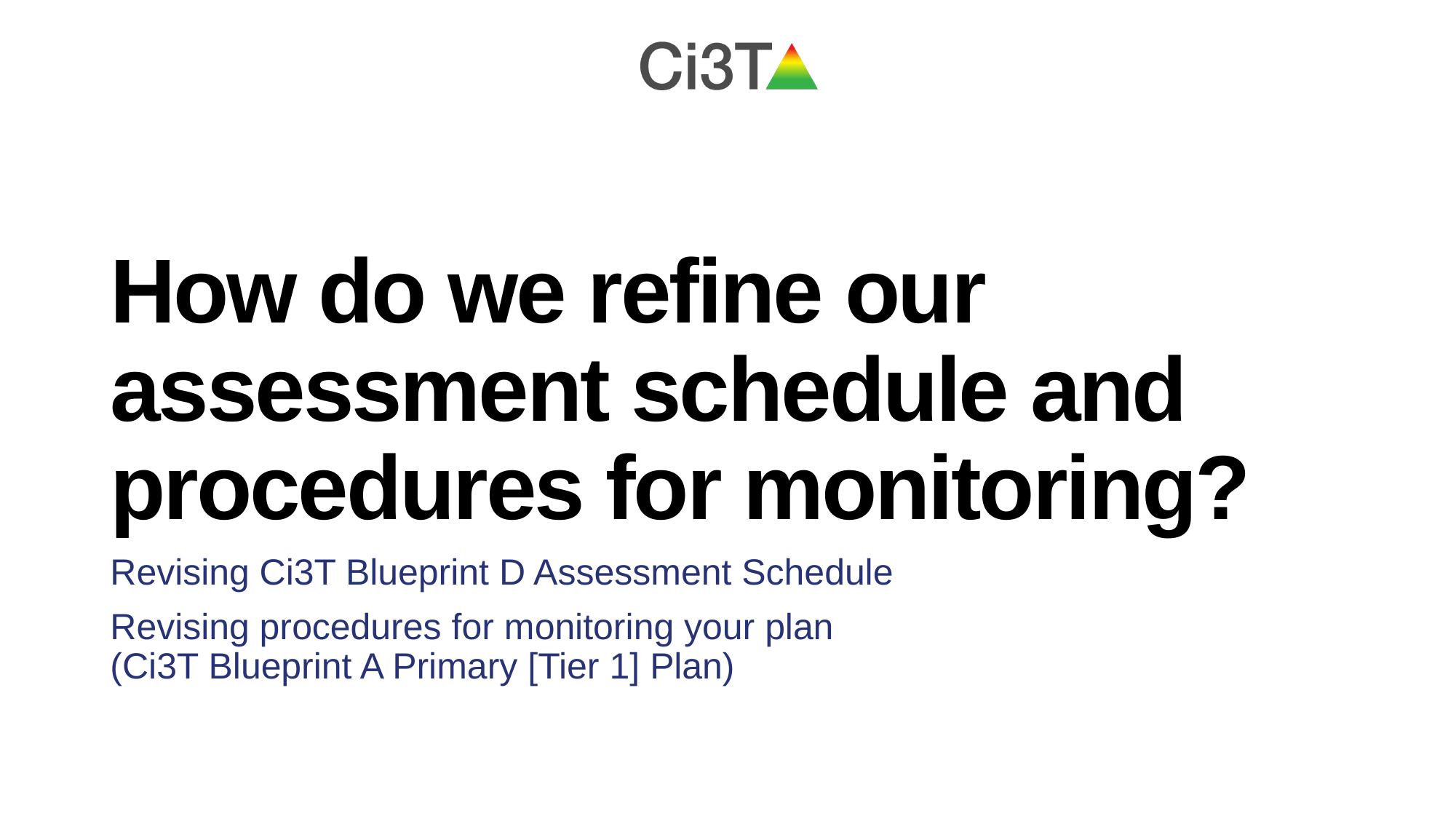

# How do we refine our assessment schedule and procedures for monitoring?
Revising Ci3T Blueprint D Assessment Schedule
Revising procedures for monitoring your plan
(Ci3T Blueprint A Primary [Tier 1] Plan)